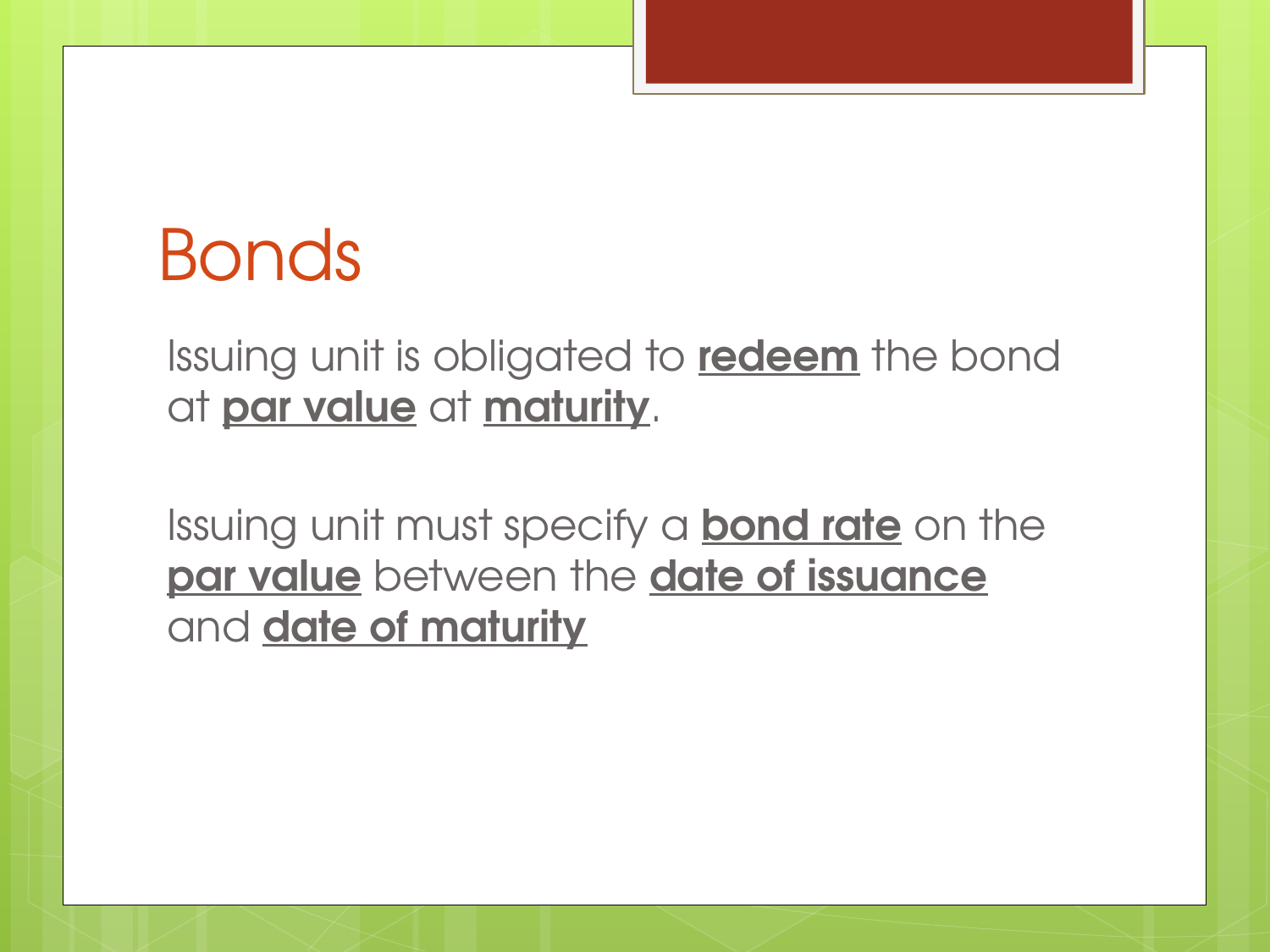

# Bonds
Issuing unit is obligated to redeem the bond at par value at maturity.

Issuing unit must specify a bond rate on the par value between the date of issuance and date of maturity